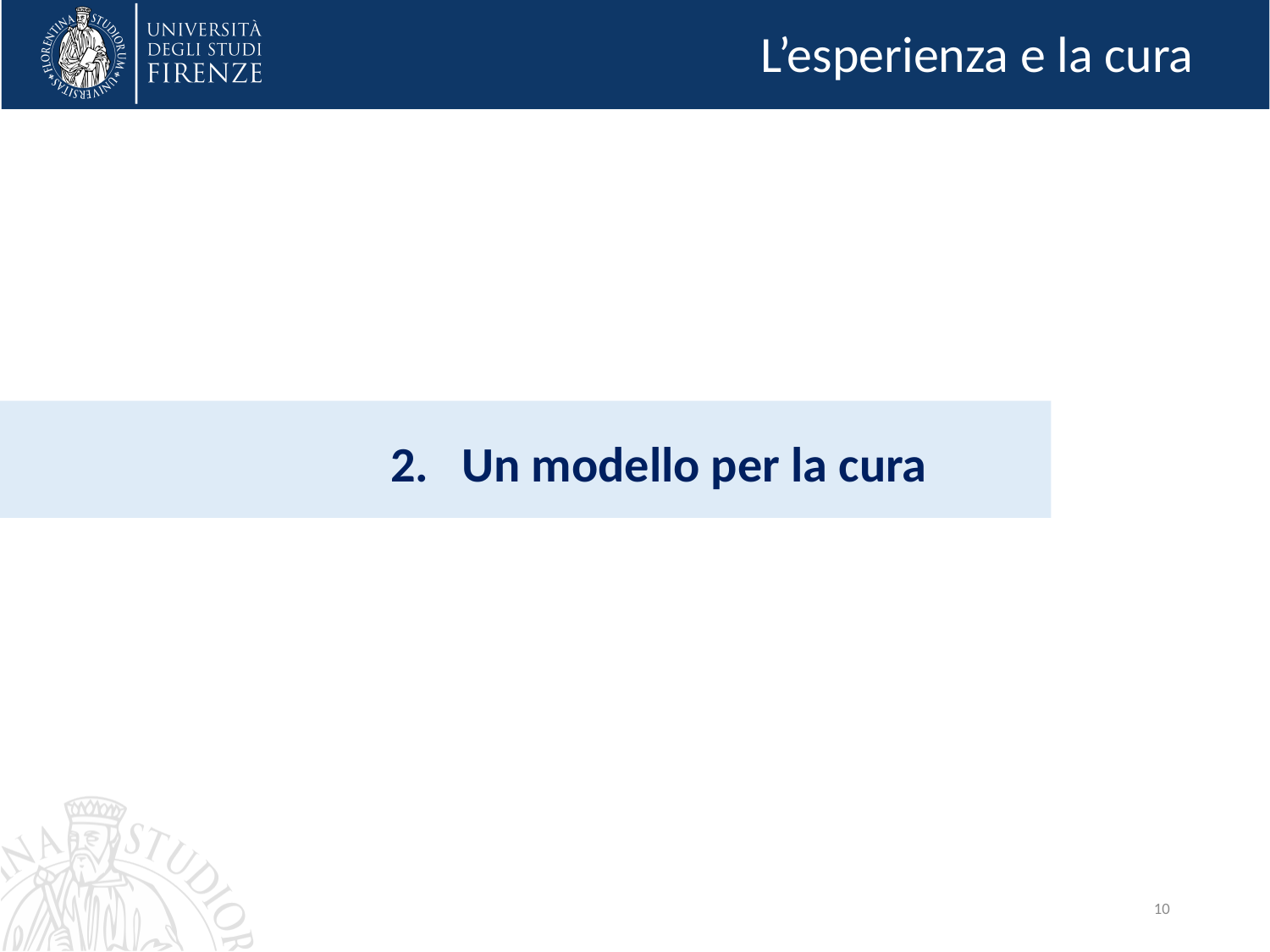

# L’esperienza e la cura

Un modello per la cura

10